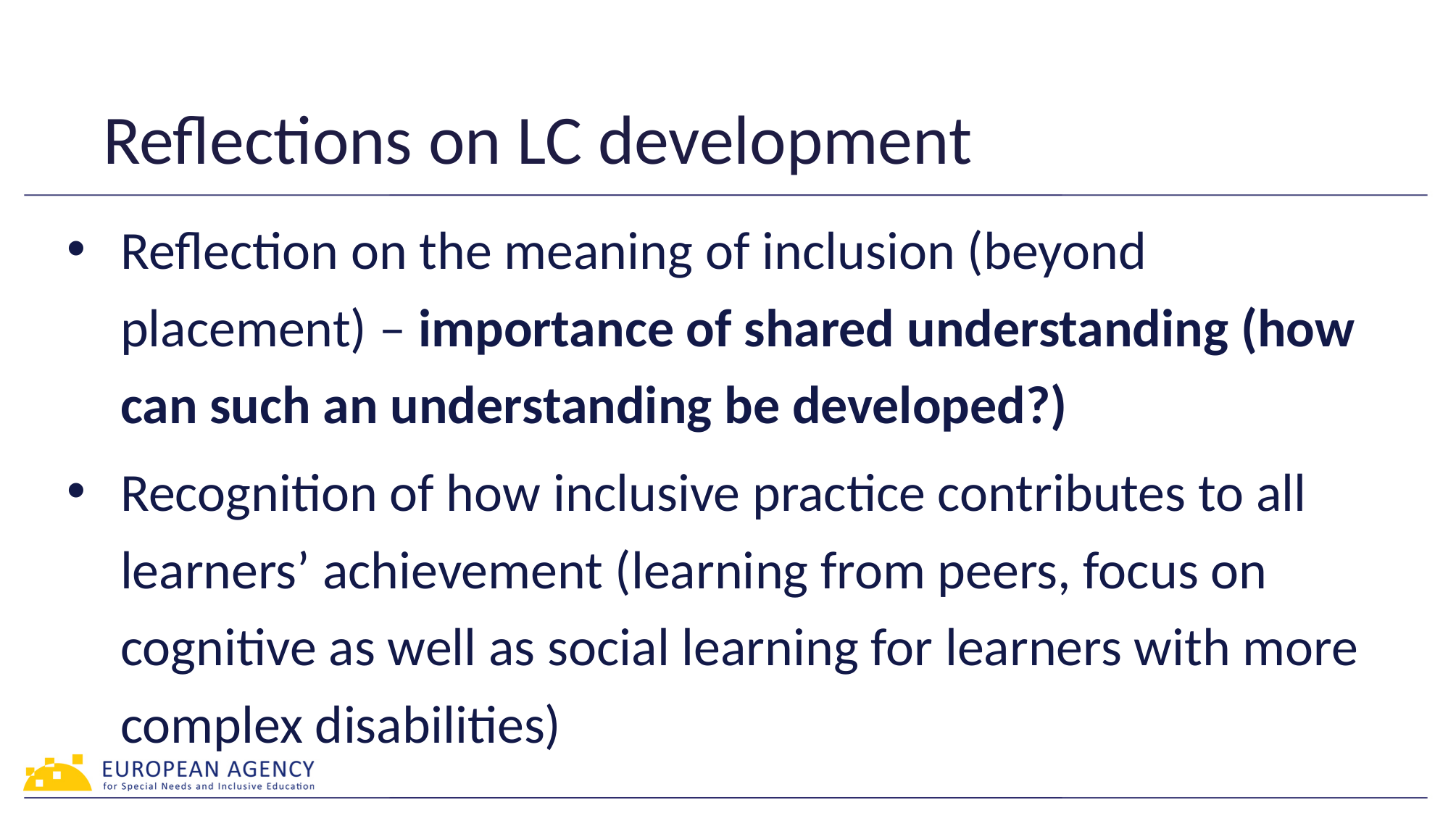

# Reflections on LC development
Reflection on the meaning of inclusion (beyond placement) – importance of shared understanding (how can such an understanding be developed?)
Recognition of how inclusive practice contributes to all learners’ achievement (learning from peers, focus on cognitive as well as social learning for learners with more complex disabilities)